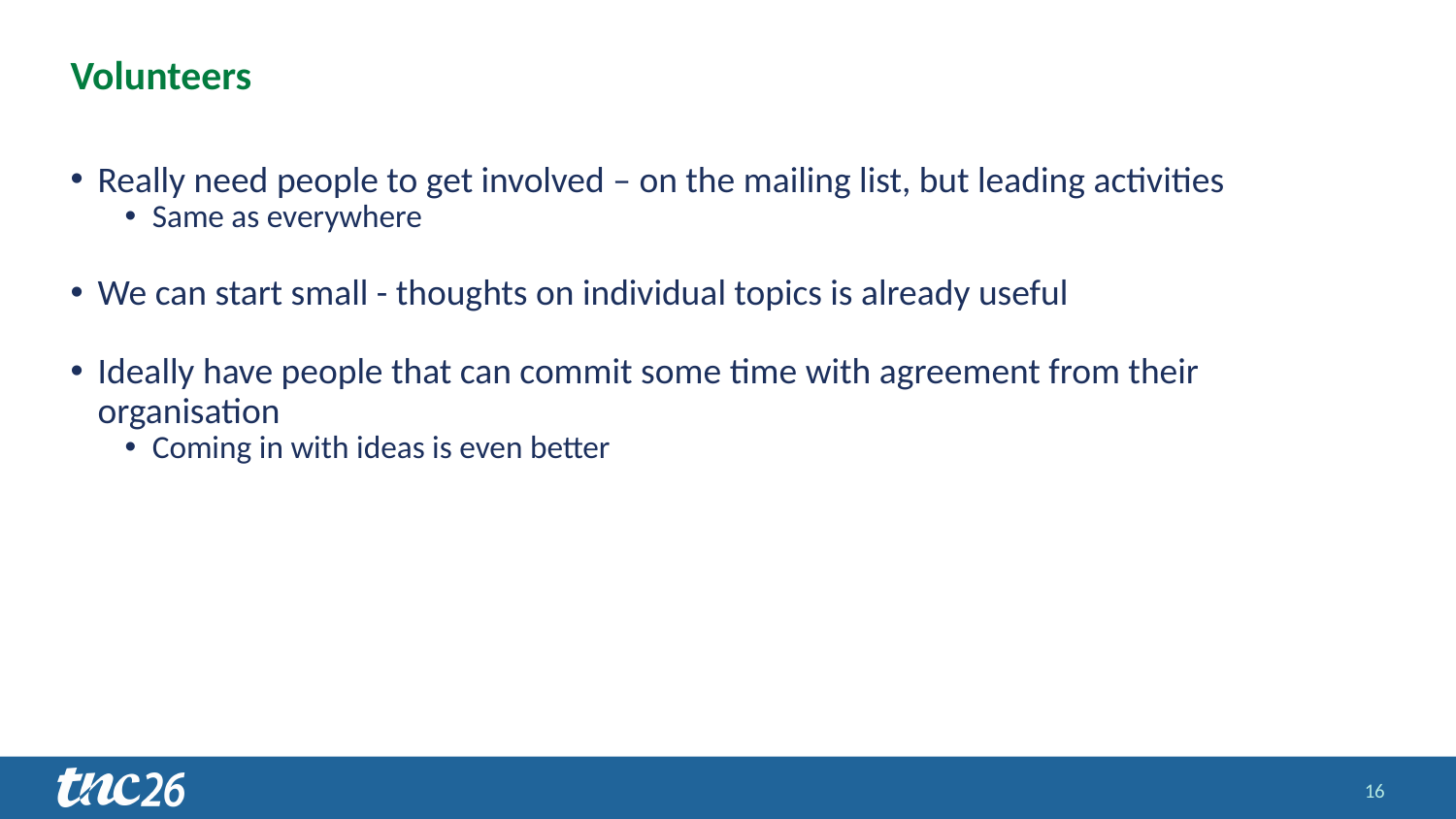

# Volunteers
Really need people to get involved – on the mailing list, but leading activities
Same as everywhere

We can start small - thoughts on individual topics is already useful

Ideally have people that can commit some time with agreement from their organisation
Coming in with ideas is even better

16